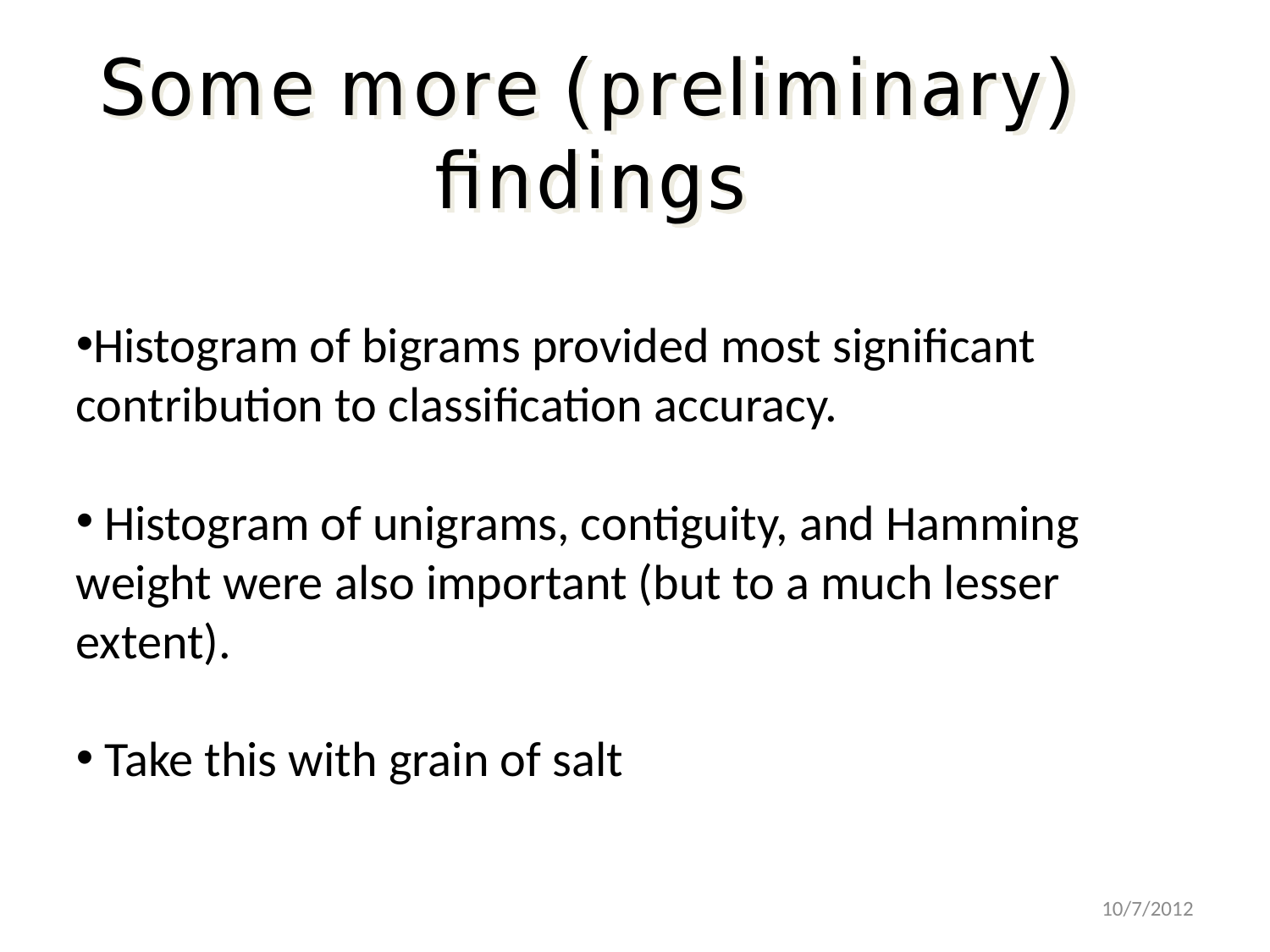

Some more (preliminary) findings
Histogram of bigrams provided most significant contribution to classification accuracy.

 Histogram of unigrams, contiguity, and Hamming weight were also important (but to a much lesser extent).

 Take this with grain of salt

10/7/2012